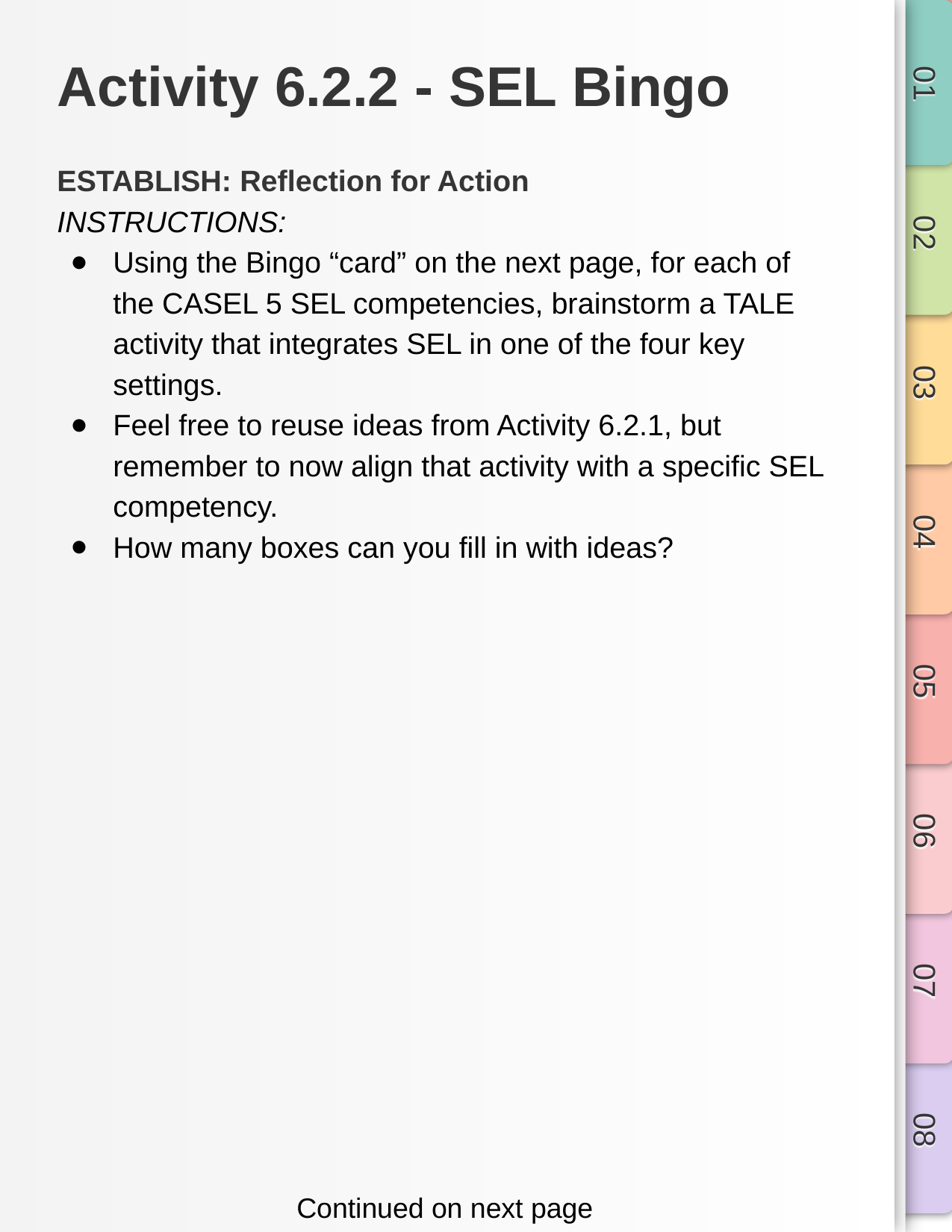

# Activity 6.2.2 - SEL Bingo

ESTABLISH: Reflection for Action
INSTRUCTIONS:
Using the Bingo “card” on the next page, for each of the CASEL 5 SEL competencies, brainstorm a TALE activity that integrates SEL in one of the four key settings.
Feel free to reuse ideas from Activity 6.2.1, but remember to now align that activity with a specific SEL competency.
How many boxes can you fill in with ideas?

Continued on next page